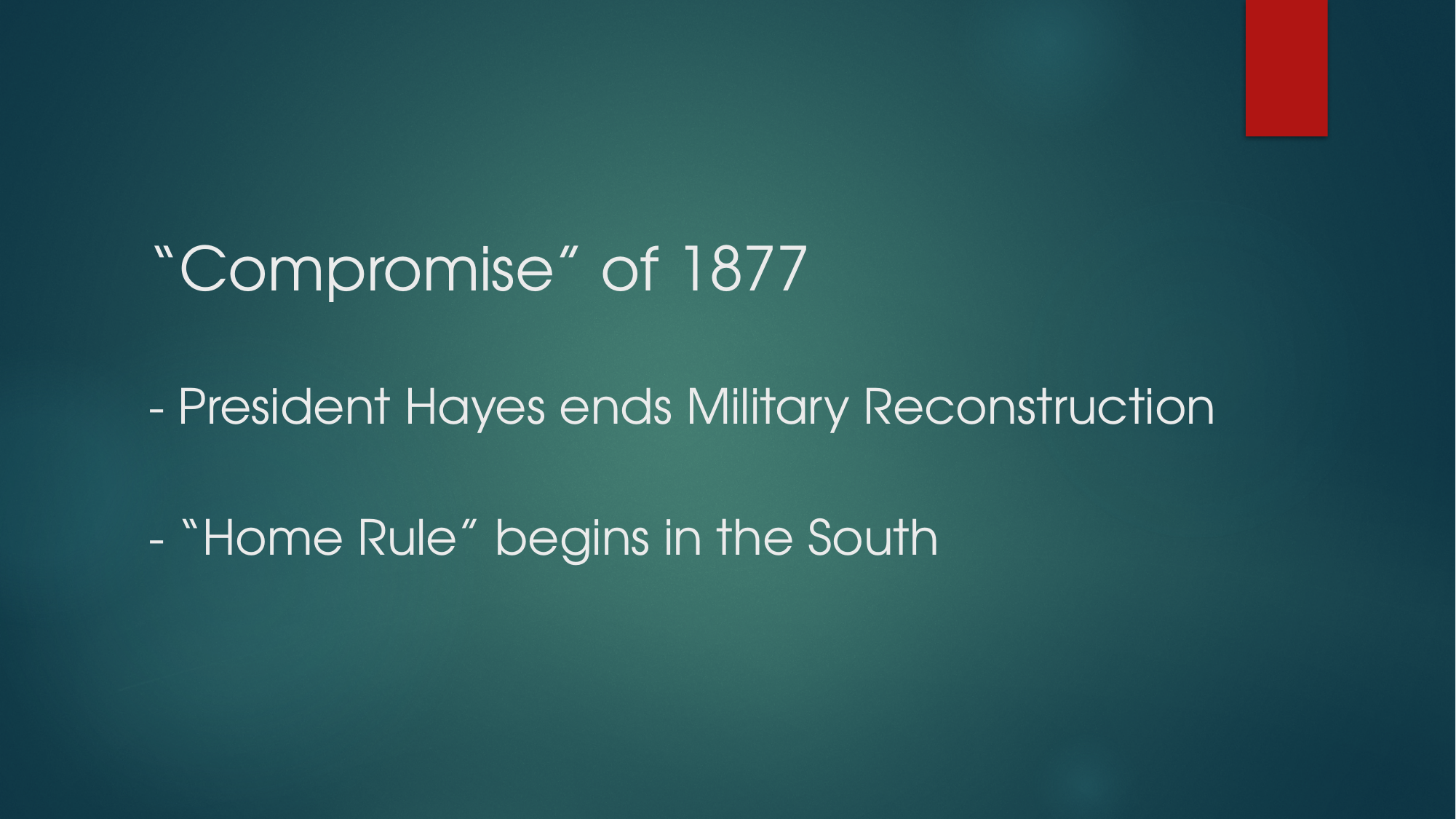

# “Compromise” of 1877 - President Hayes ends Military Reconstruction - “Home Rule” begins in the South